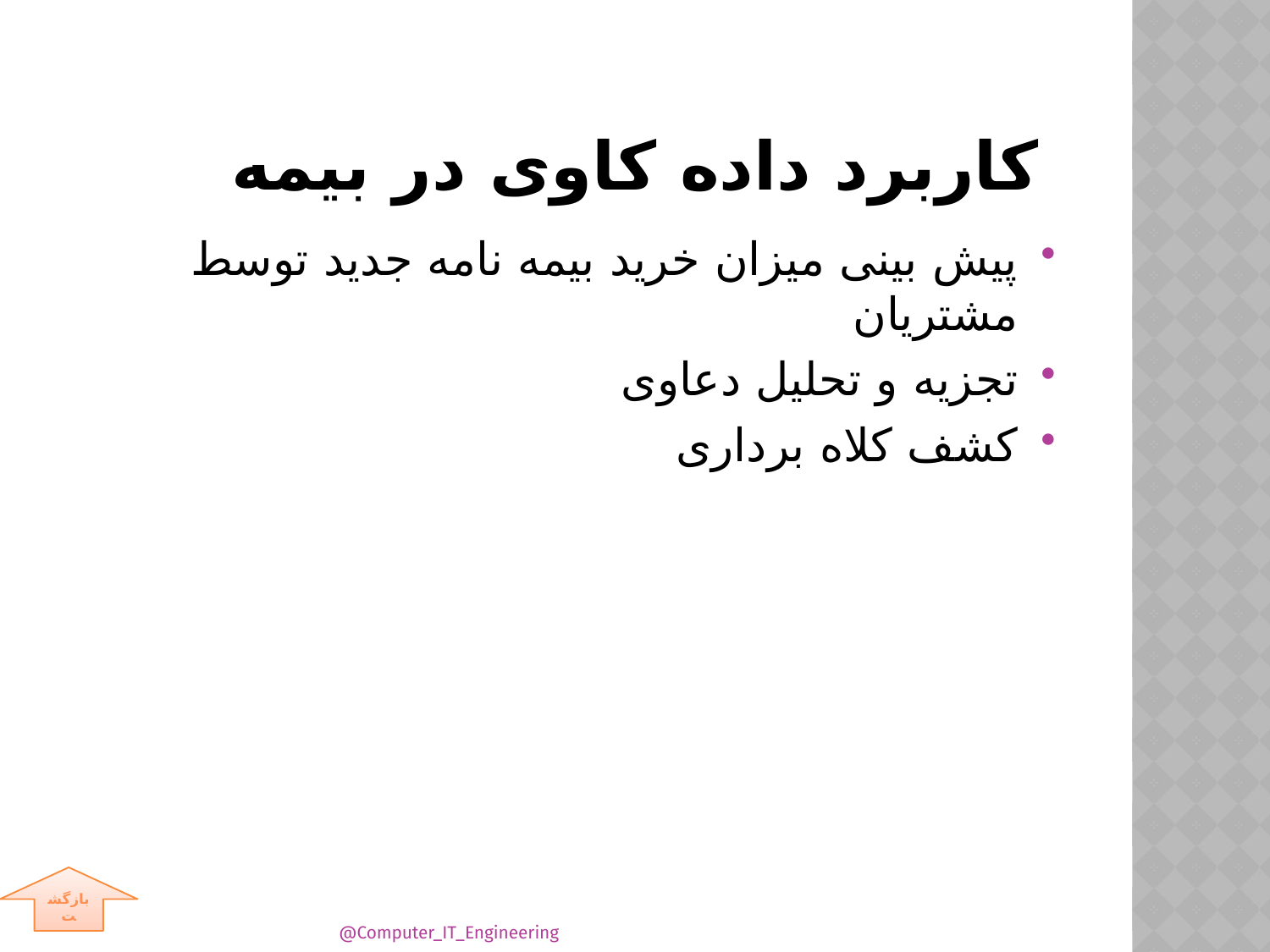

# کاربرد داده کاوی در بیمه
پیش بینی میزان خرید بیمه نامه جدید توسط مشتریان
تجزیه و تحلیل دعاوی
کشف کلاه برداری

بازگشت
@Computer_IT_Engineering